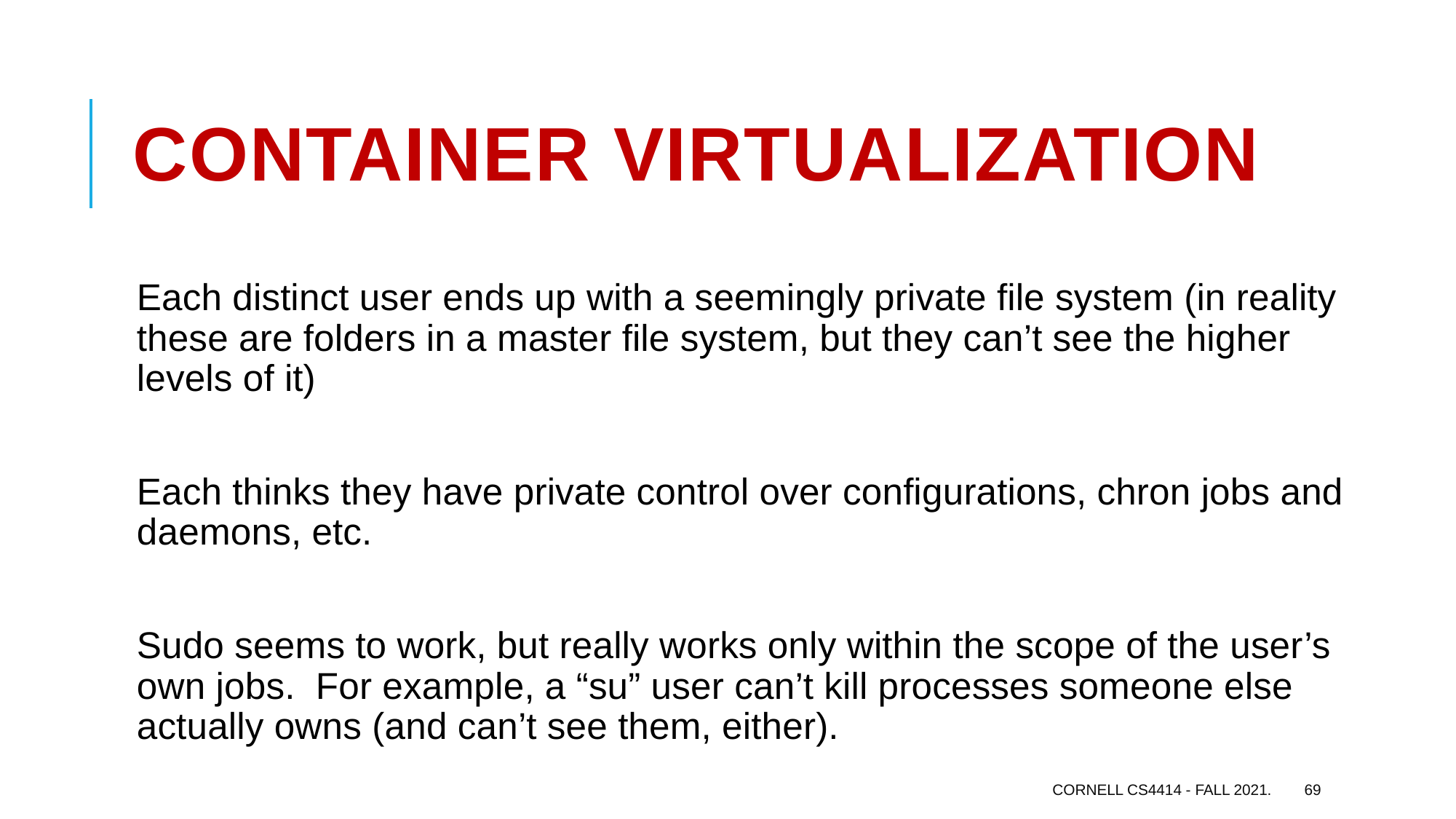

# Container Virtualization
Each distinct user ends up with a seemingly private file system (in reality these are folders in a master file system, but they can’t see the higher levels of it)

Each thinks they have private control over configurations, chron jobs and daemons, etc.

Sudo seems to work, but really works only within the scope of the user’s own jobs.  For example, a “su” user can’t kill processes someone else actually owns (and can’t see them, either).
Cornell CS4414 - Fall 2021.
69